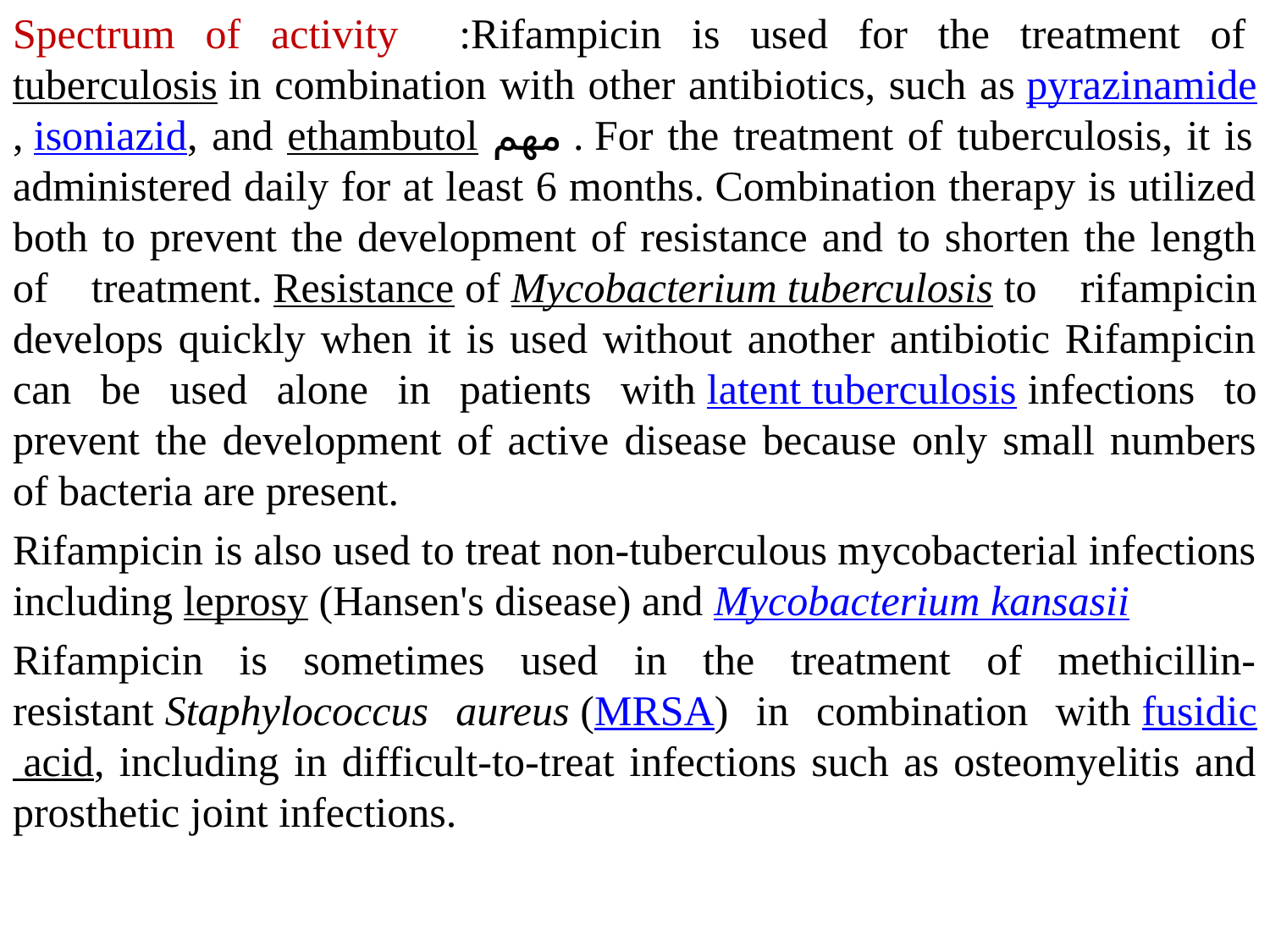

Spectrum of activity  :Rifampicin is used for the treatment of tuberculosis in combination with other antibiotics, such as pyrazinamide, isoniazid, and ethambutol مهم . For the treatment of tuberculosis, it is administered daily for at least 6 months. Combination therapy is utilized both to prevent the development of resistance and to shorten the length of treatment. Resistance of Mycobacterium tuberculosis to rifampicin develops quickly when it is used without another antibiotic Rifampicin can be used alone in patients with latent tuberculosis infections to prevent the development of active disease because only small numbers of bacteria are present.
Rifampicin is also used to treat non-tuberculous mycobacterial infections including leprosy (Hansen's disease) and Mycobacterium kansasii
Rifampicin is sometimes used in the treatment of methicillin-resistant Staphylococcus aureus (MRSA) in combination with fusidic acid, including in difficult-to-treat infections such as osteomyelitis and prosthetic joint infections.